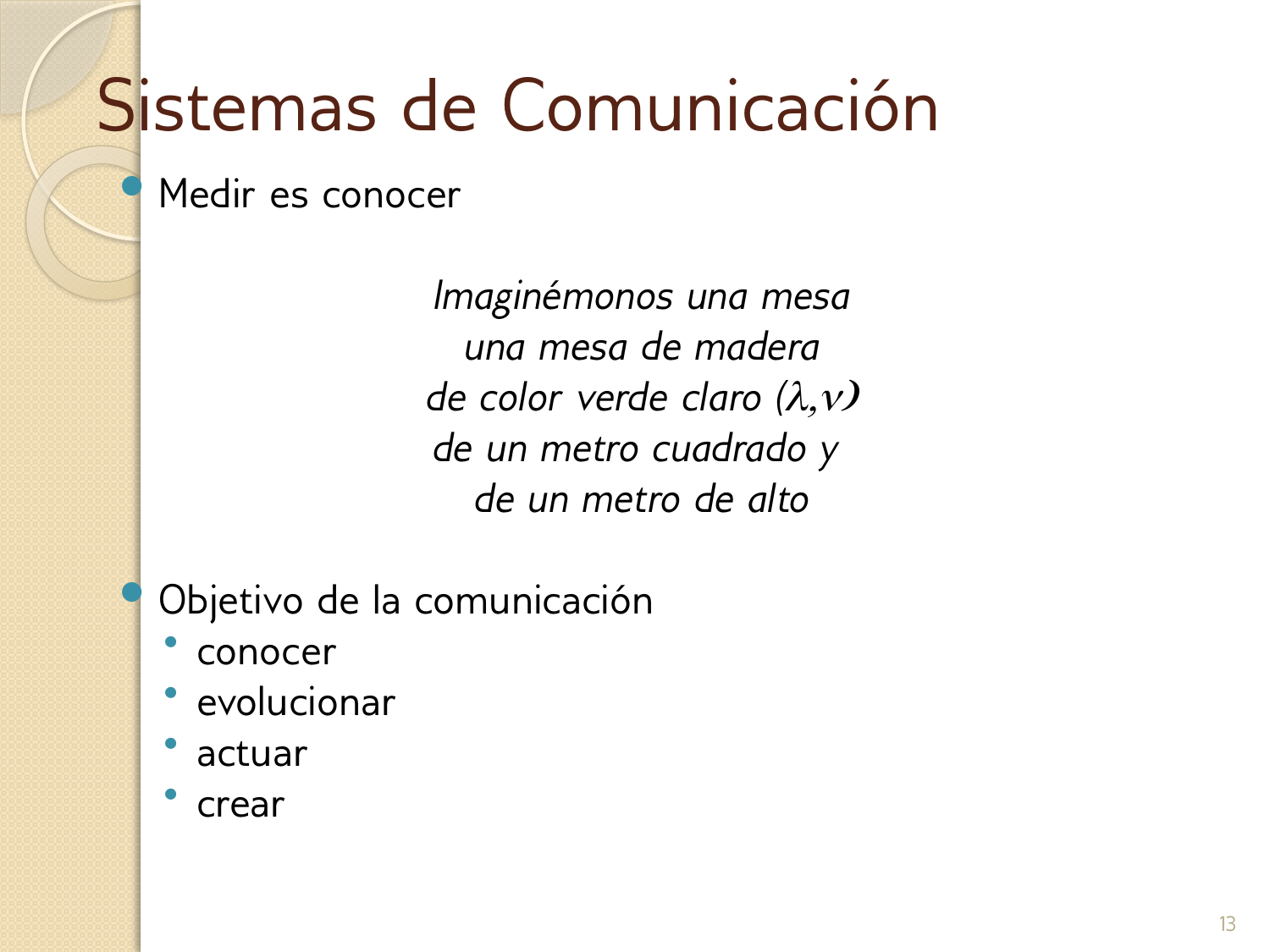

# Sistemas de Comunicación
Medir es conocer

Imaginémonos una mesa
una mesa de madera
de color verde claro (λ,ν)
de un metro cuadrado y
de un metro de alto

Objetivo de la comunicación
conocer
evolucionar
actuar
crear
13